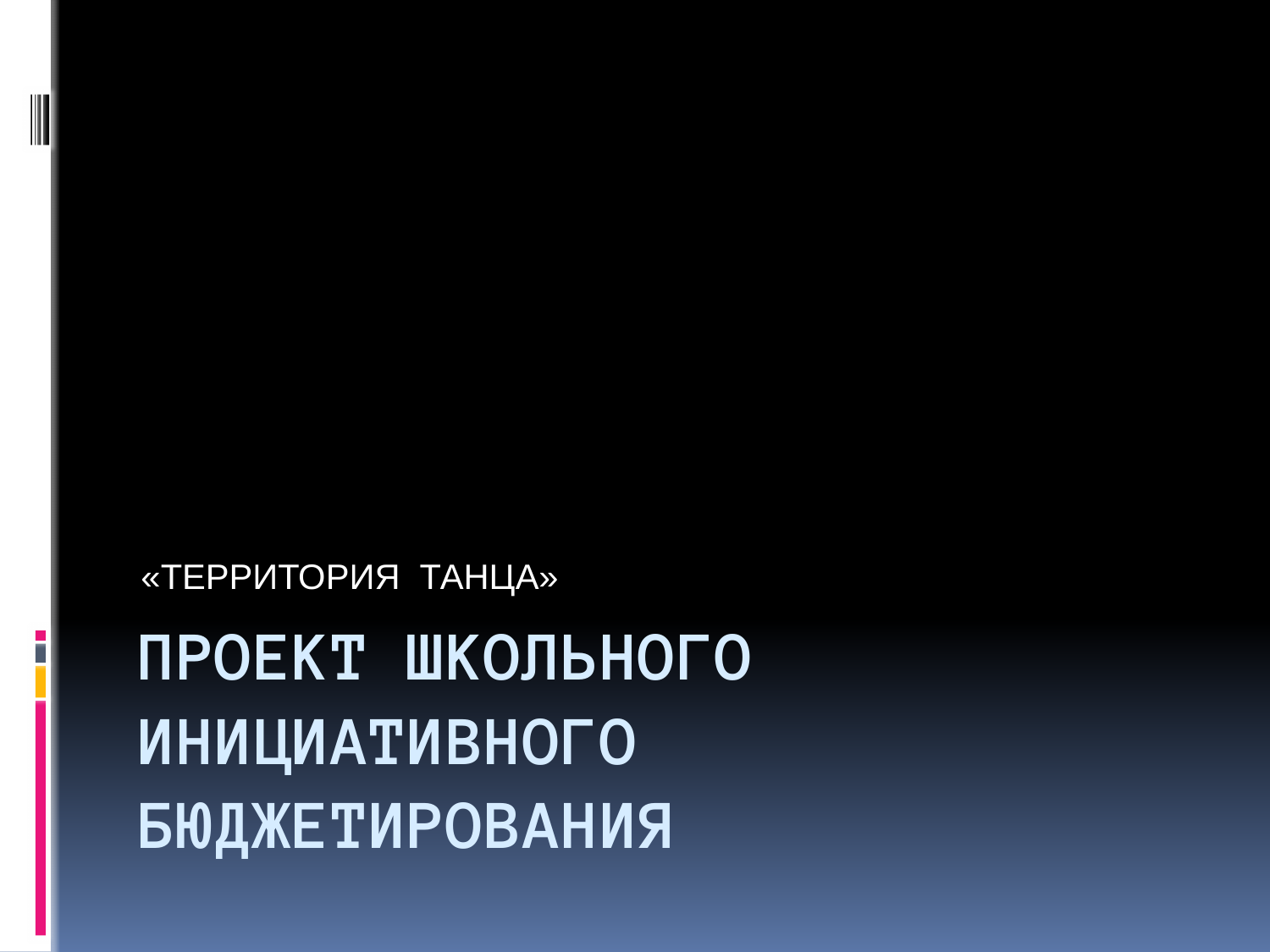

«ТЕРРИТОРИЯ  ТАНЦА»
# ПРОЕКТ ШКОЛЬНОГО ИНИЦИАТИВНОГО БЮДЖЕТИРОВАНИЯ